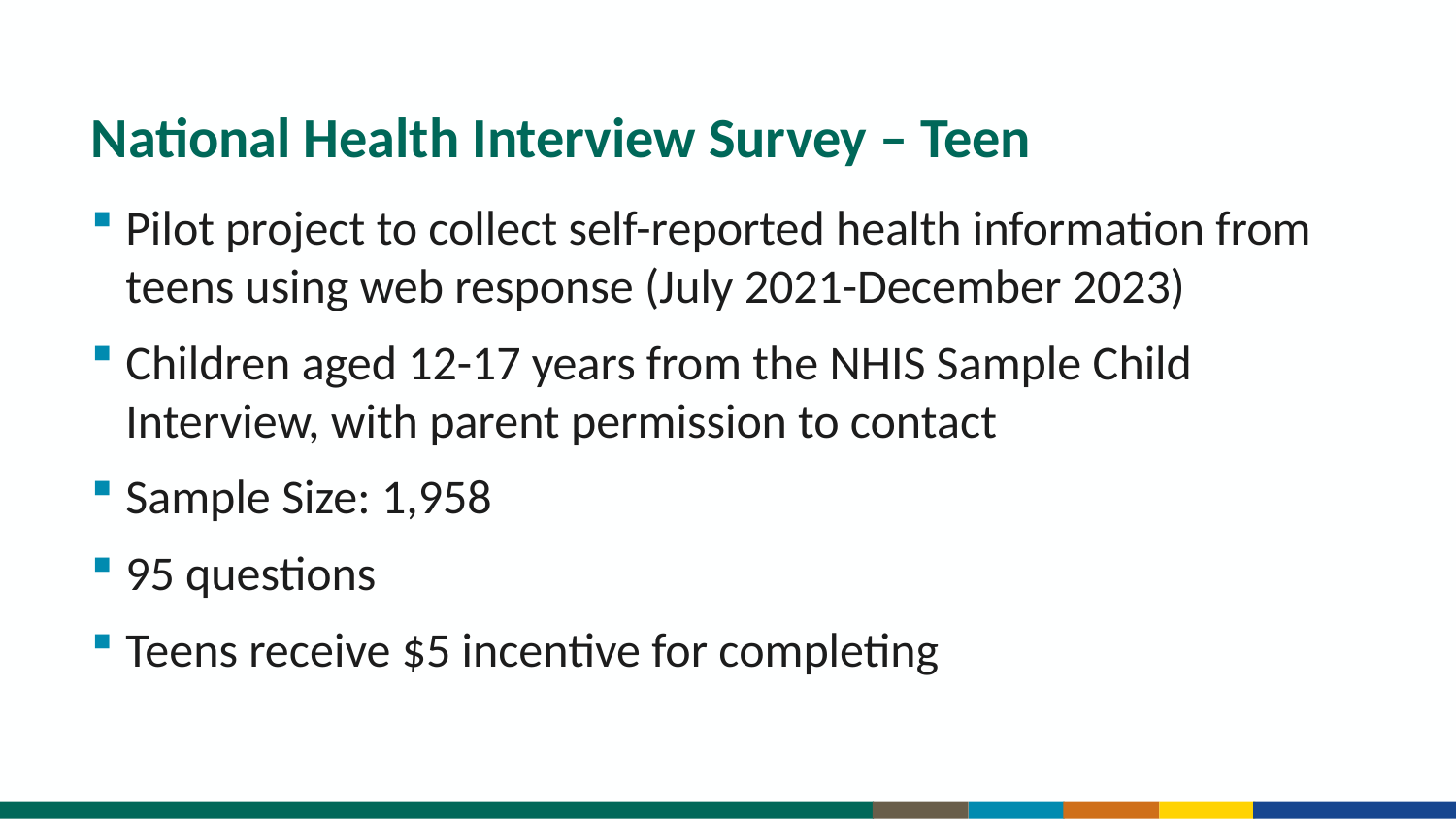

National Health Interview Survey – Teen
Pilot project to collect self-reported health information from teens using web response (July 2021-December 2023)
Children aged 12-17 years from the NHIS Sample Child Interview, with parent permission to contact
Sample Size: 1,958
95 questions
Teens receive $5 incentive for completing